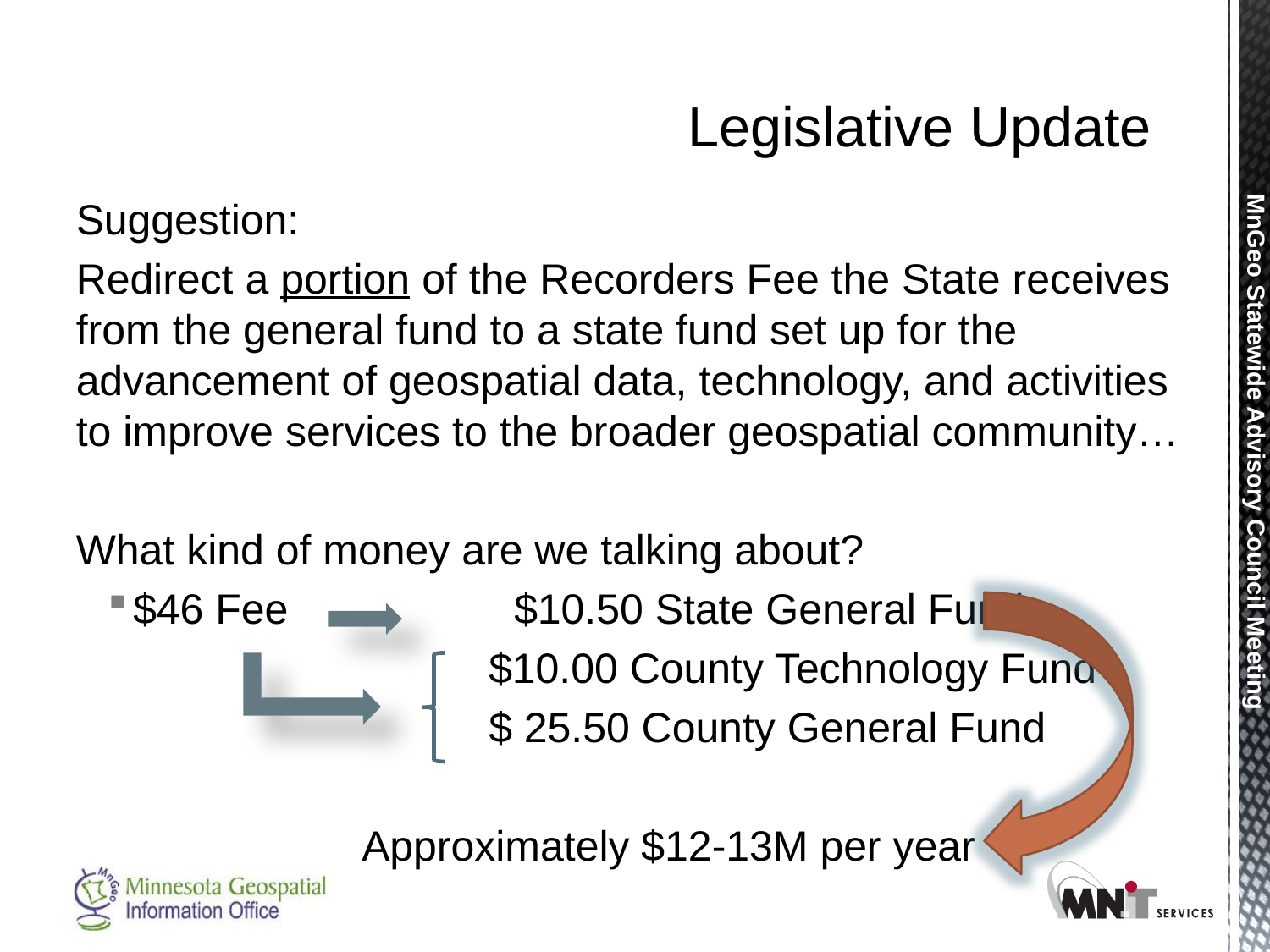

# Legislative Update
Suggestion:
Redirect a portion of the Recorders Fee the State receives from the general fund to a state fund set up for the advancement of geospatial data, technology, and activities to improve services to the broader geospatial community…

What kind of money are we talking about?
$46 Fee 		$10.50 State General Fund
			$10.00 County Technology Fund
			$ 25.50 County General Fund

		Approximately $12-13M per year